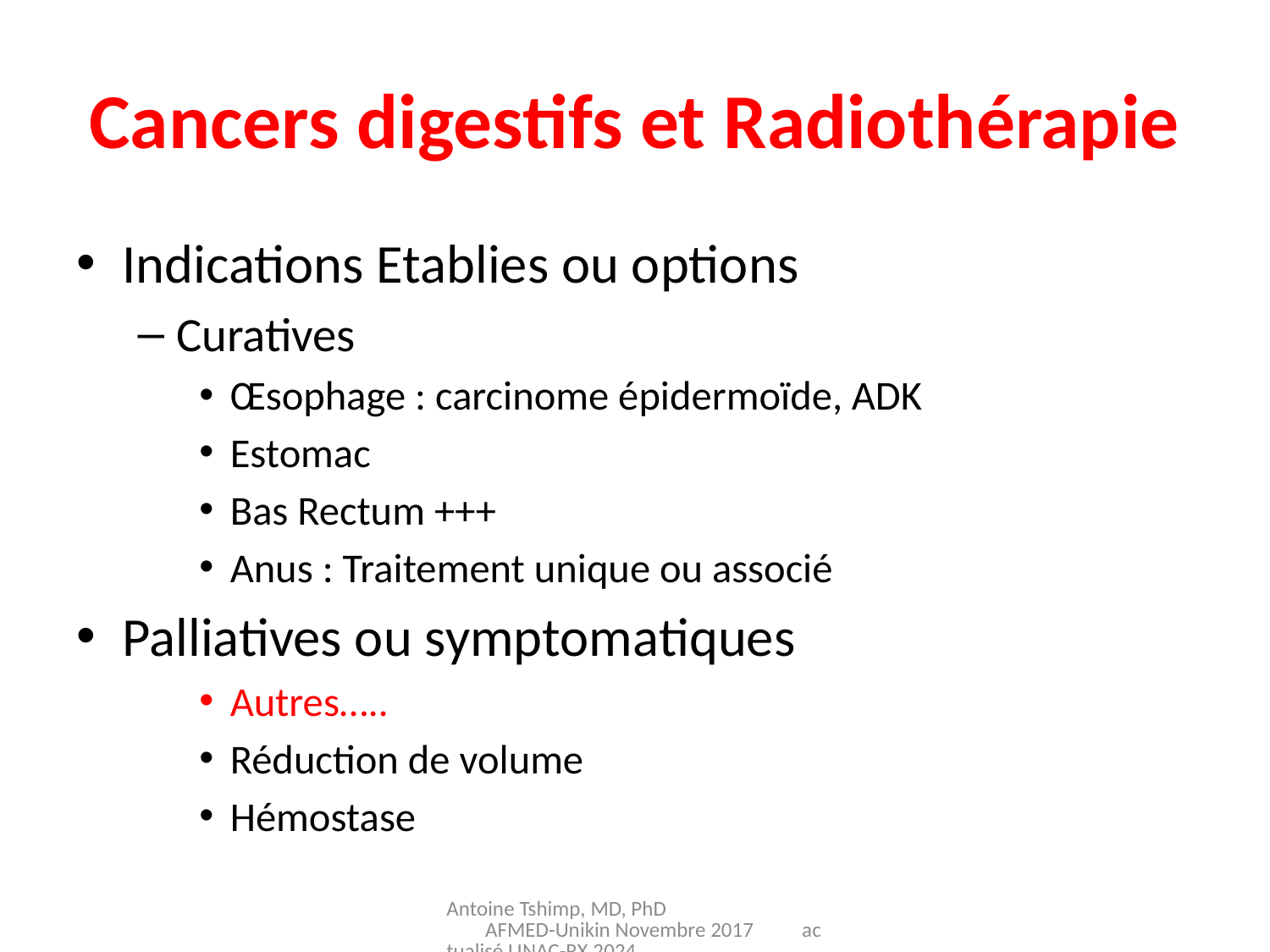

# Cancers digestifs et Radiothérapie
Indications Etablies ou options
Curatives
Œsophage : carcinome épidermoïde, ADK
Estomac
Bas Rectum +++
Anus : Traitement unique ou associé
Palliatives ou symptomatiques
Autres…..
Réduction de volume
Hémostase

Antoine Tshimp, MD, PhD                                        AFMED-Unikin Novembre 2017          actualisé LINAC-RX 2024